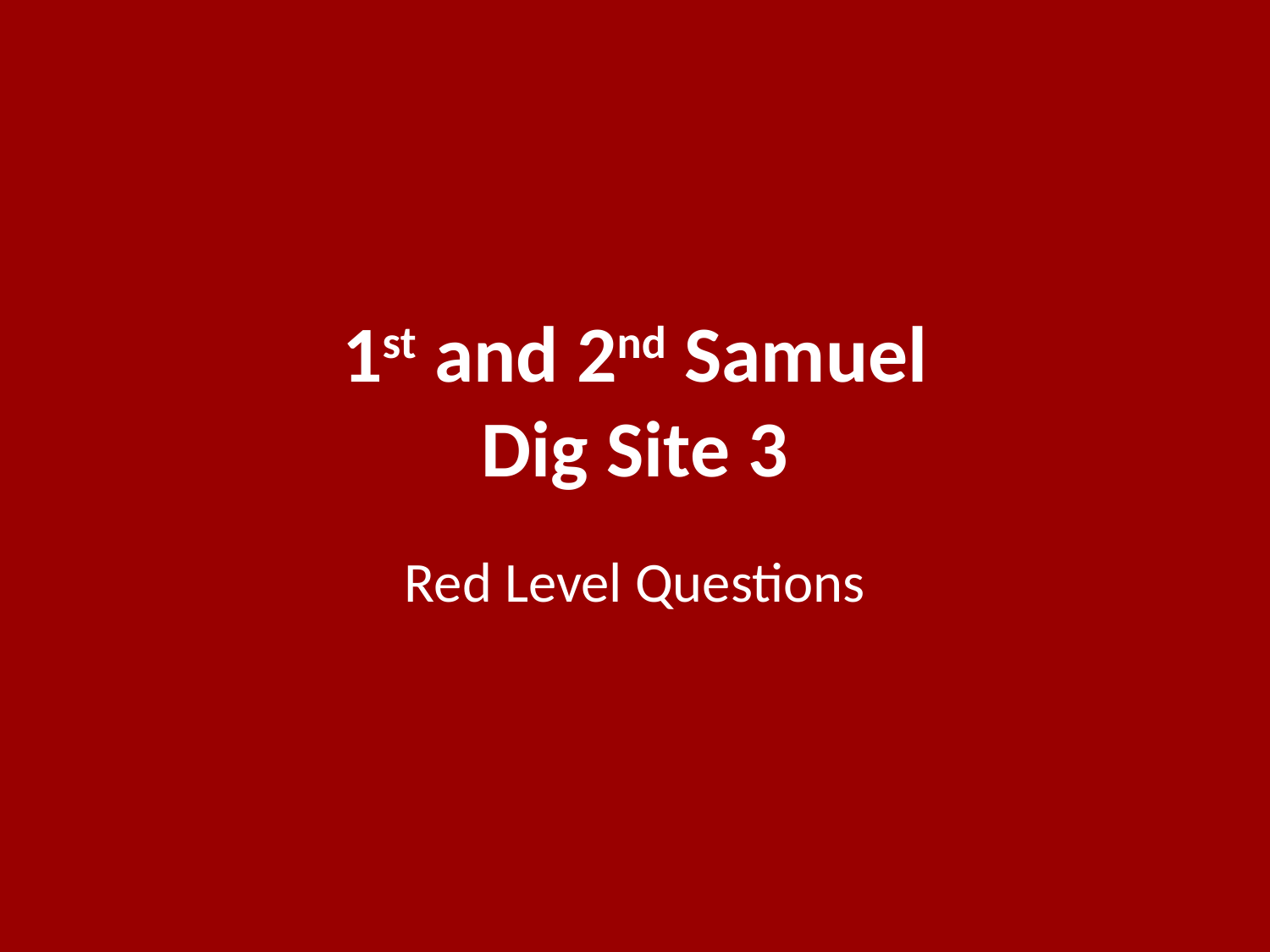

# 1st and 2nd Samuel Dig Site 3
Red Level Questions